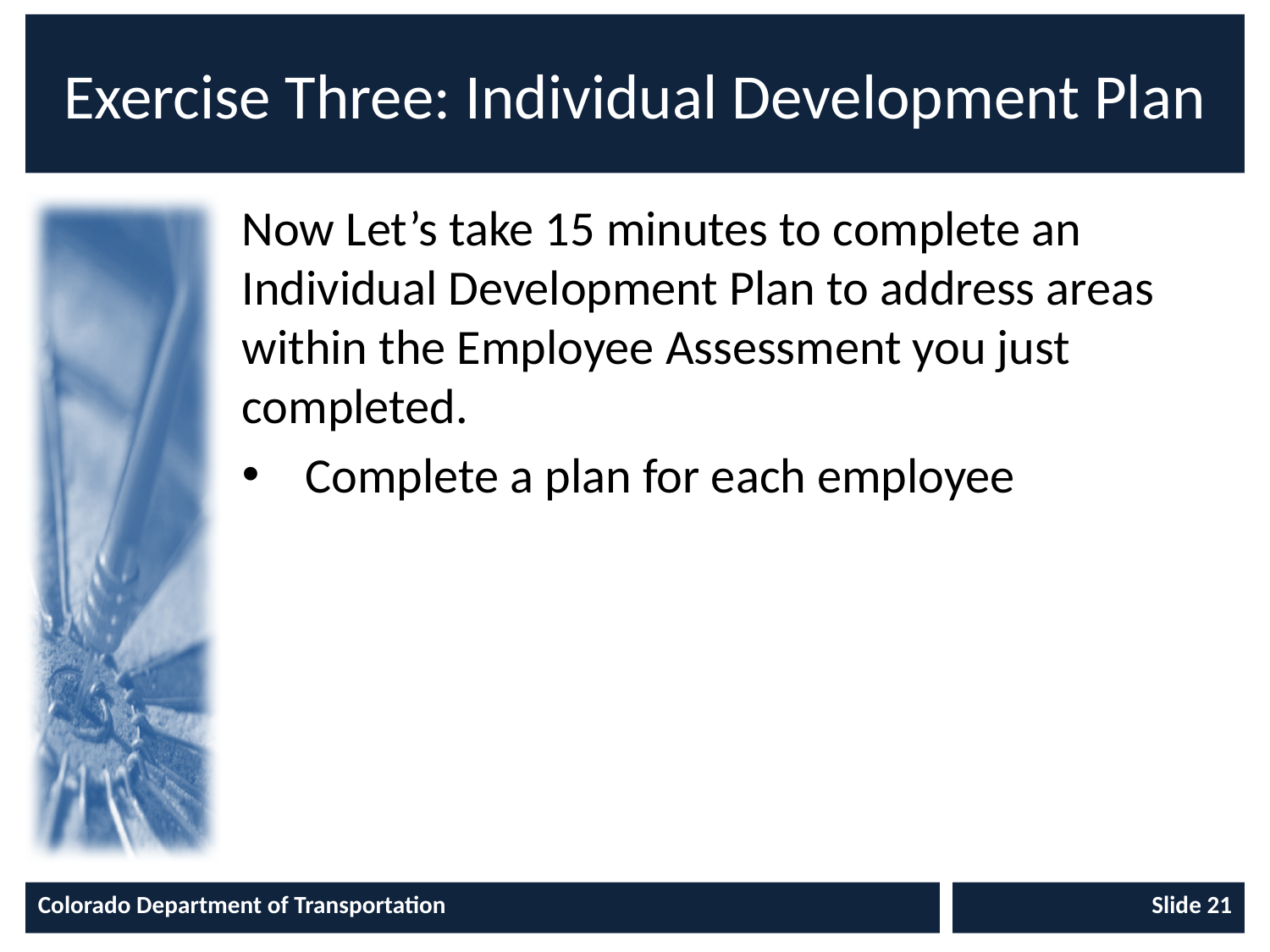

# Exercise Three: Individual Development Plan
Now Let’s take 15 minutes to complete an Individual Development Plan to address areas within the Employee Assessment you just completed.
Complete a plan for each employee

Colorado Department of Transportation
Slide 21